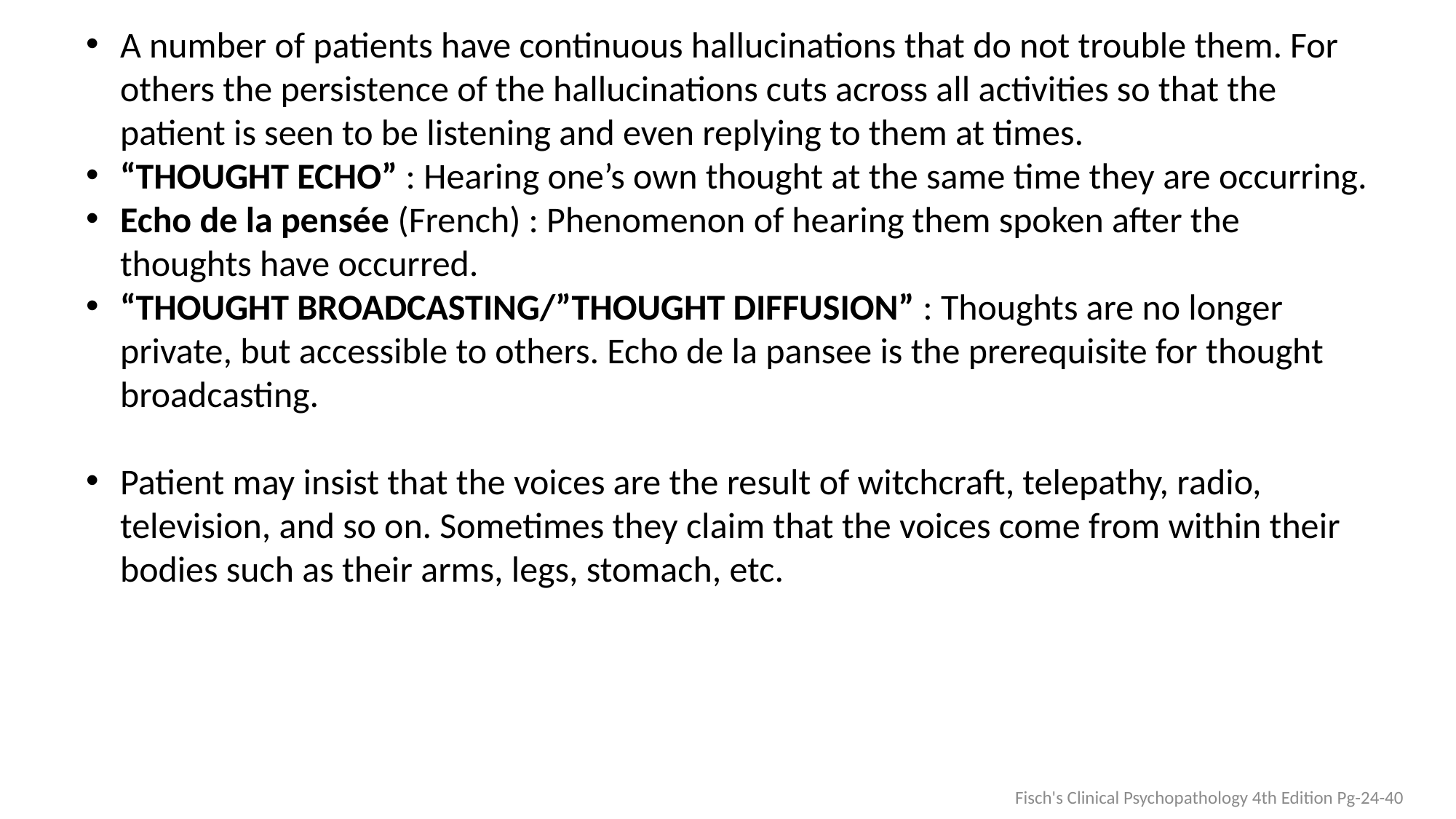

A number of patients have continuous hallucinations that do not trouble them. For others the persistence of the hallucinations cuts across all activities so that the patient is seen to be listening and even replying to them at times.
“THOUGHT ECHO” : Hearing one’s own thought at the same time they are occurring.
Echo de la pensée (French) : Phenomenon of hearing them spoken after the thoughts have occurred.
“THOUGHT BROADCASTING/”THOUGHT DIFFUSION” : Thoughts are no longer private, but accessible to others. Echo de la pansee is the prerequisite for thought broadcasting.

Patient may insist that the voices are the result of witchcraft, telepathy, radio, television, and so on. Sometimes they claim that the voices come from within their bodies such as their arms, legs, stomach, etc.
Fisch's Clinical Psychopathology 4th Edition Pg-24-40